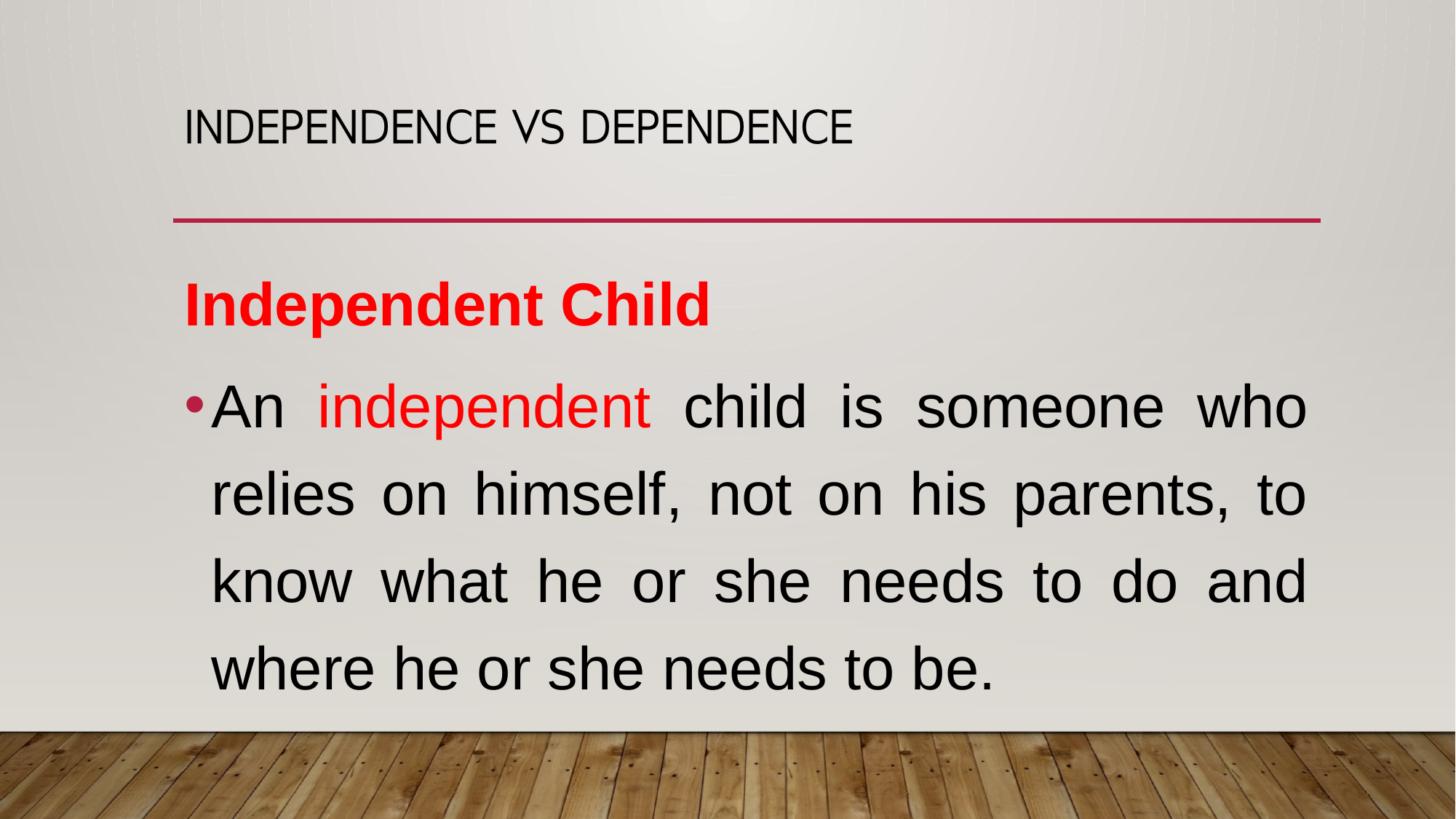

# Independence vs dependence
Independent Child
An independent child is someone who relies on himself, not on his parents, to know what he or she needs to do and where he or she needs to be.